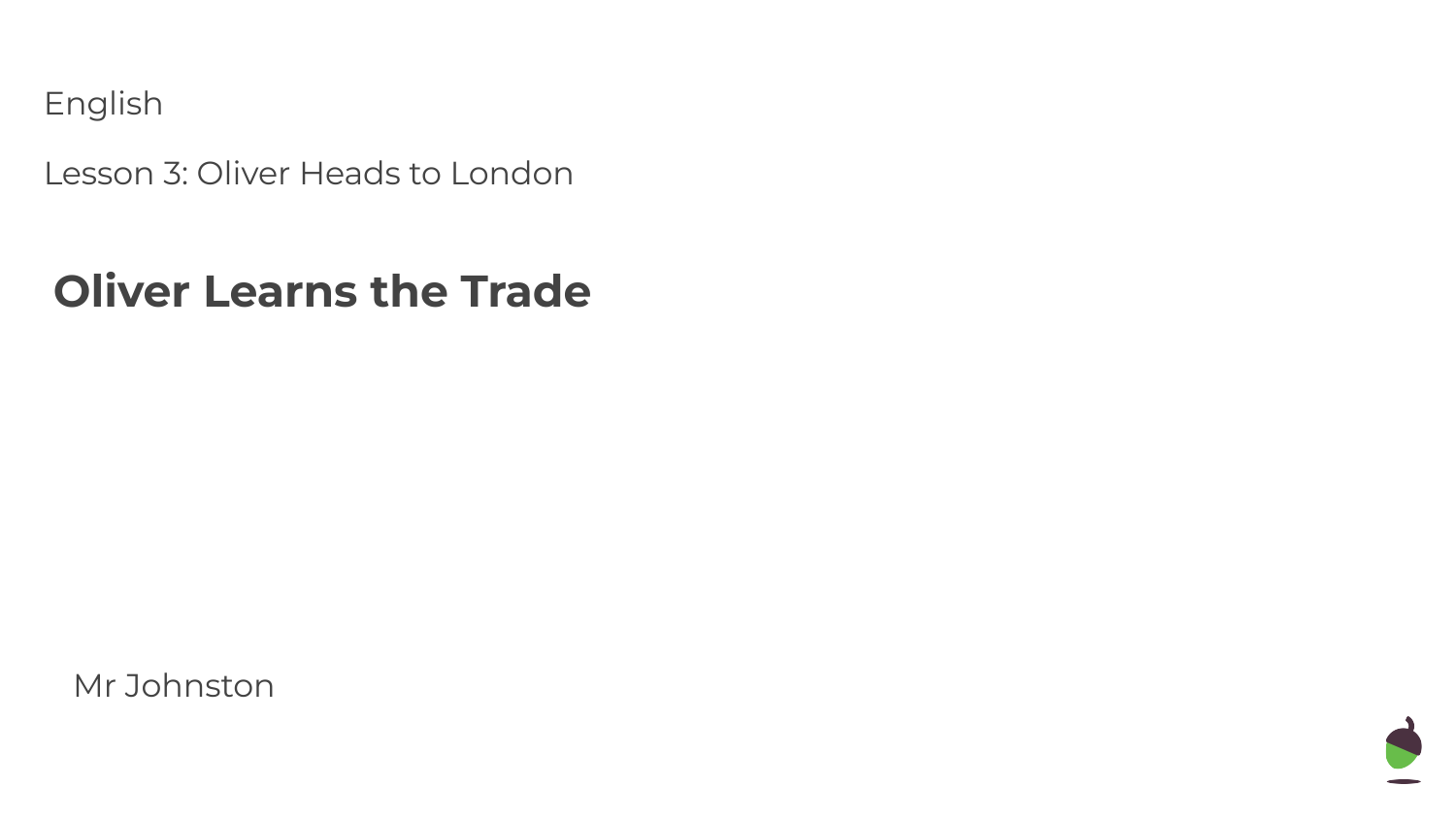

English
Lesson 3: Oliver Heads to London

Oliver Learns the Trade
Mr Johnston
Mr Arscott